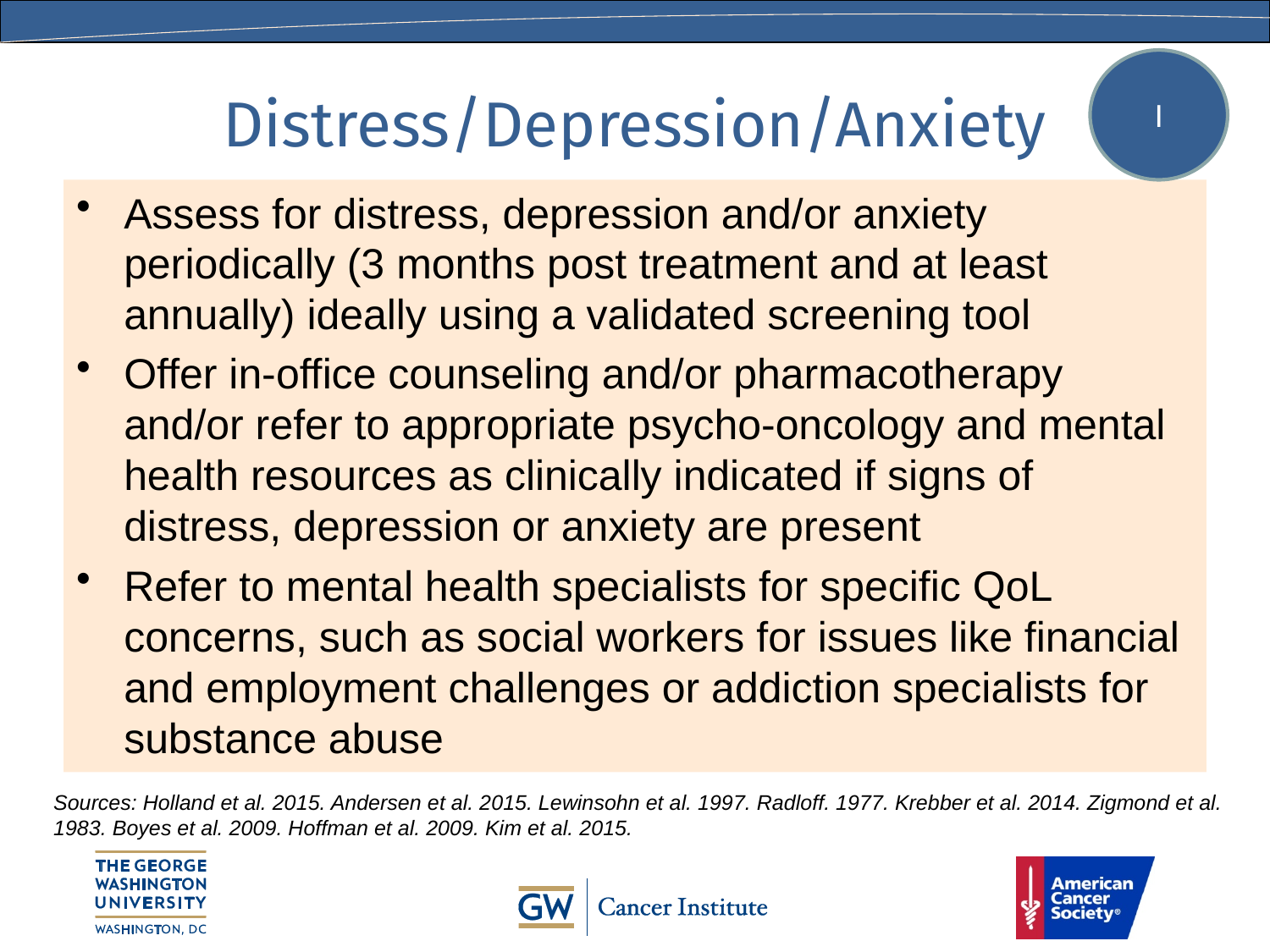

# Distress/Depression/Anxiety
I
Assess for distress, depression and/or anxiety periodically (3 months post treatment and at least annually) ideally using a validated screening tool
Offer in-office counseling and/or pharmacotherapy and/or refer to appropriate psycho-oncology and mental health resources as clinically indicated if signs of distress, depression or anxiety are present
Refer to mental health specialists for specific QoL concerns, such as social workers for issues like financial and employment challenges or addiction specialists for substance abuse
Sources: Holland et al. 2015. Andersen et al. 2015. Lewinsohn et al. 1997. Radloff. 1977. Krebber et al. 2014. Zigmond et al. 1983. Boyes et al. 2009. Hoffman et al. 2009. Kim et al. 2015.